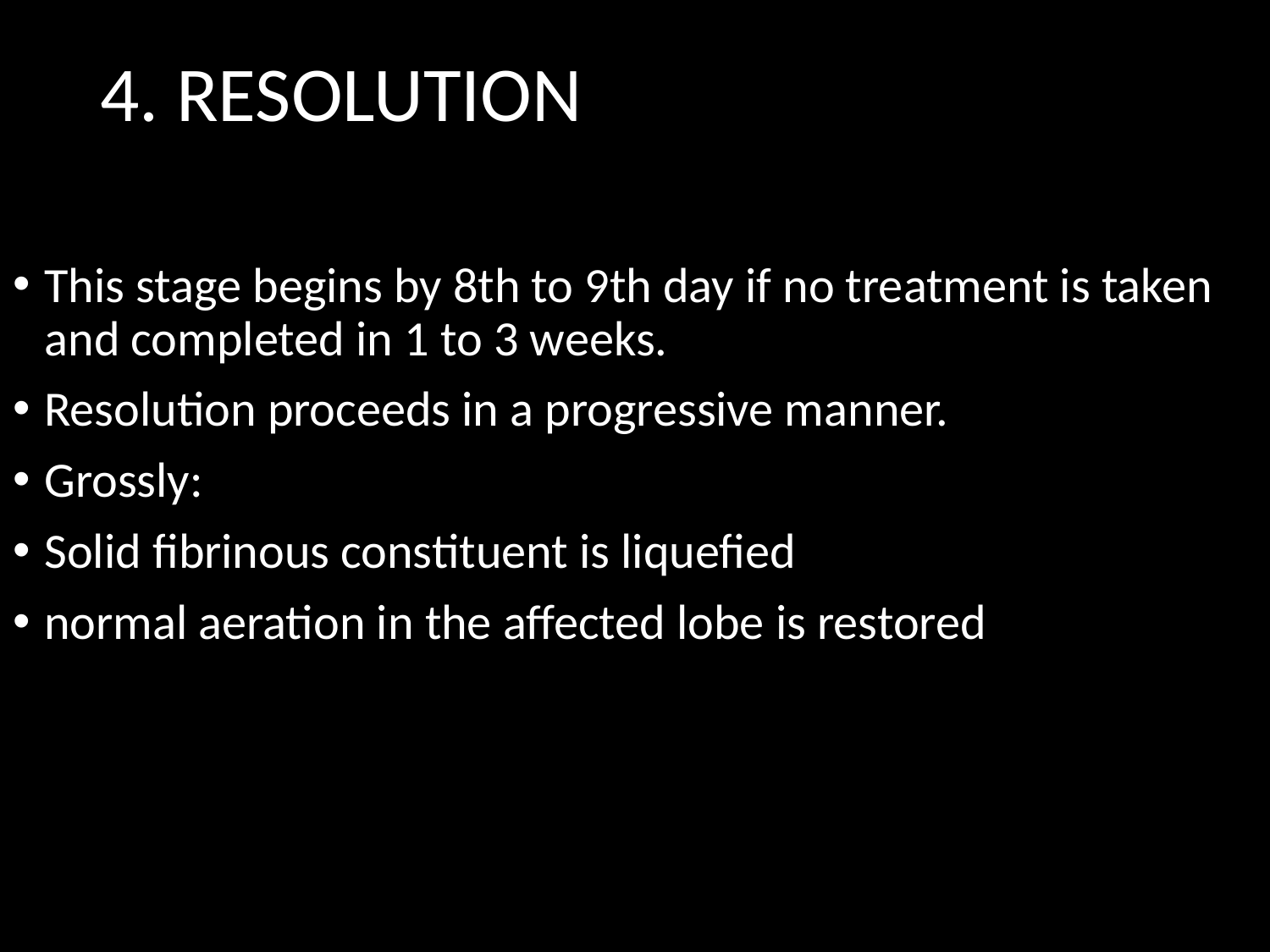

# 4. RESOLUTION
This stage begins by 8th to 9th day if no treatment is taken and completed in 1 to 3 weeks.
Resolution proceeds in a progressive manner.
Grossly:
Solid fibrinous constituent is liquefied
normal aeration in the aﬀected lobe is restored